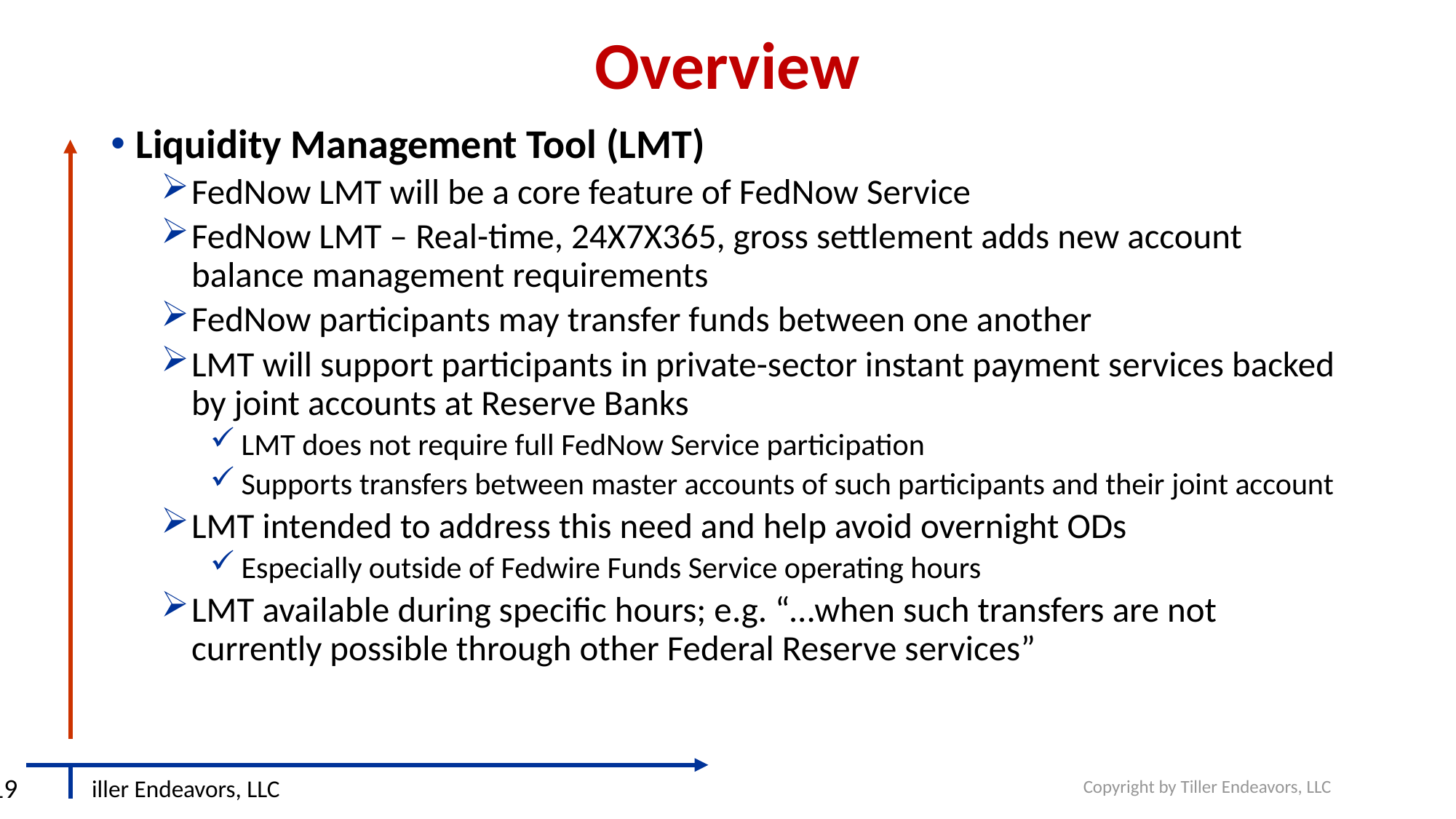

# Overview
Liquidity Management Tool (LMT)
FedNow LMT will be a core feature of FedNow Service
FedNow LMT – Real-time, 24X7X365, gross settlement adds new account balance management requirements
FedNow participants may transfer funds between one another
LMT will support participants in private-sector instant payment services backed by joint accounts at Reserve Banks
LMT does not require full FedNow Service participation
Supports transfers between master accounts of such participants and their joint account
LMT intended to address this need and help avoid overnight ODs
Especially outside of Fedwire Funds Service operating hours
LMT available during specific hours; e.g. “…when such transfers are not currently possible through other Federal Reserve services”